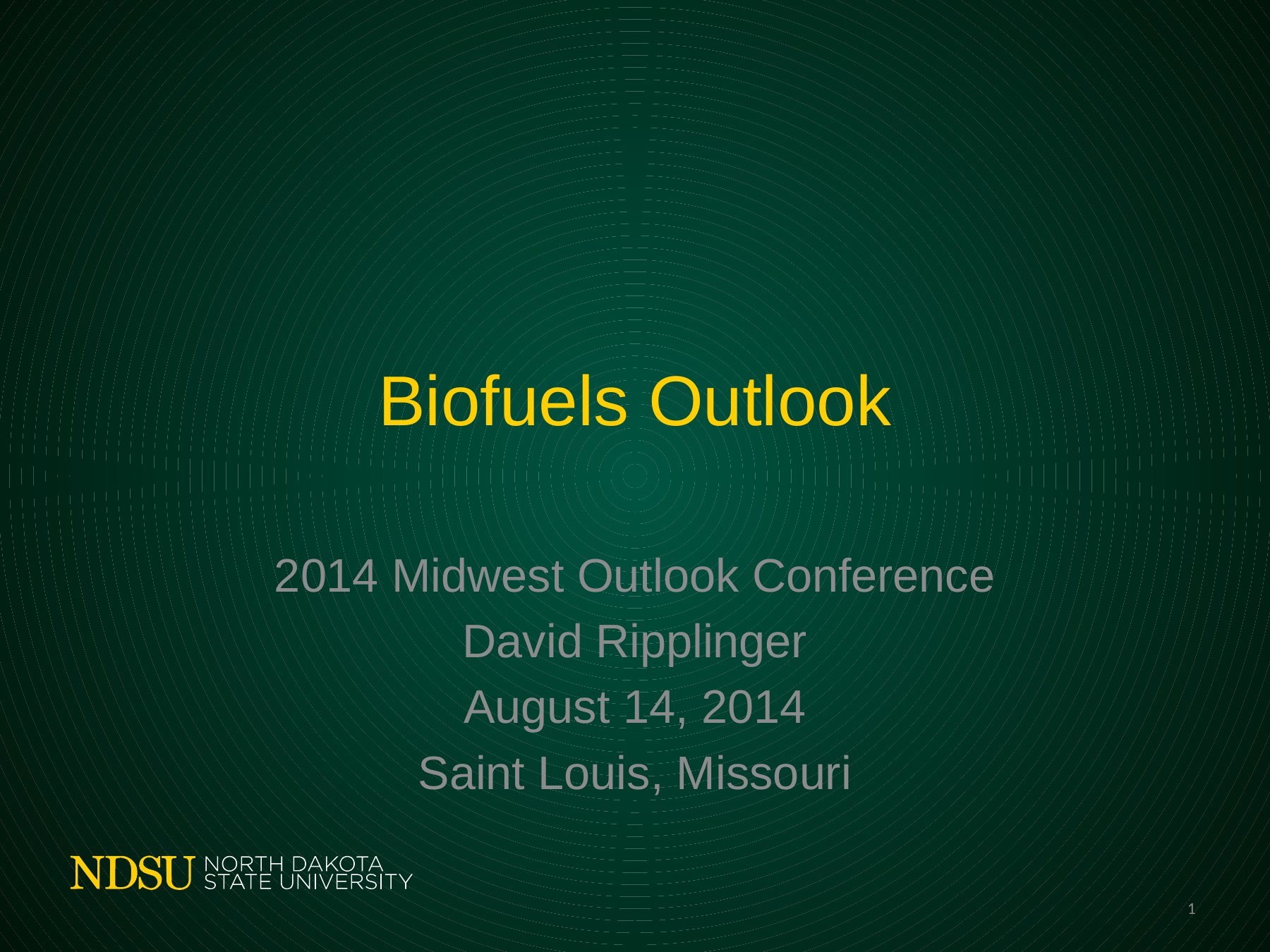

# Biofuels Outlook
2014 Midwest Outlook Conference
David Ripplinger
August 14, 2014
Saint Louis, Missouri
1